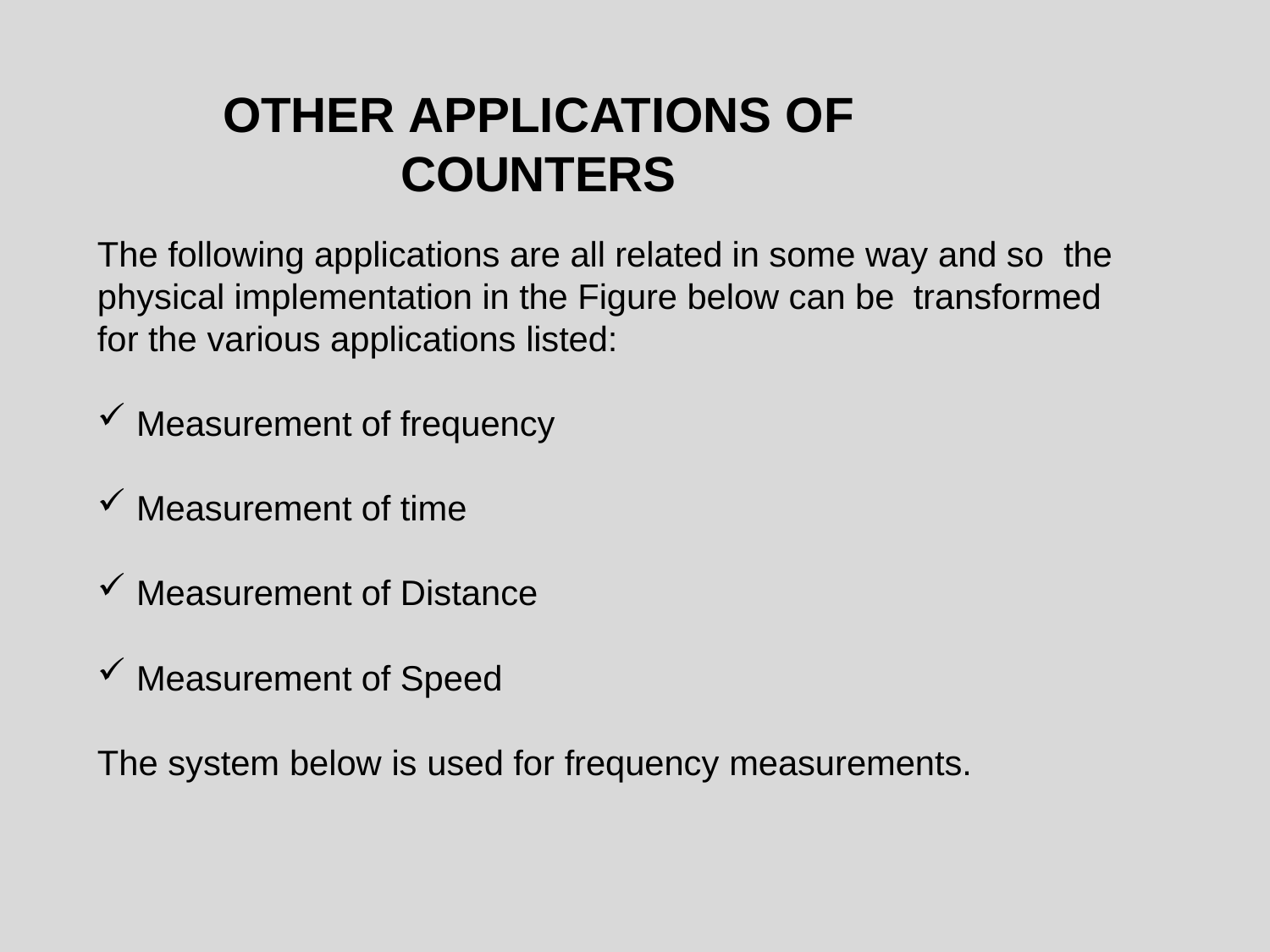

# OTHER APPLICATIONS OF COUNTERS
The following applications are all related in some way and so  the physical implementation in the Figure below can be  transformed for the various applications listed:
Measurement of frequency
Measurement of time
Measurement of Distance
Measurement of Speed
The system below is used for frequency measurements.